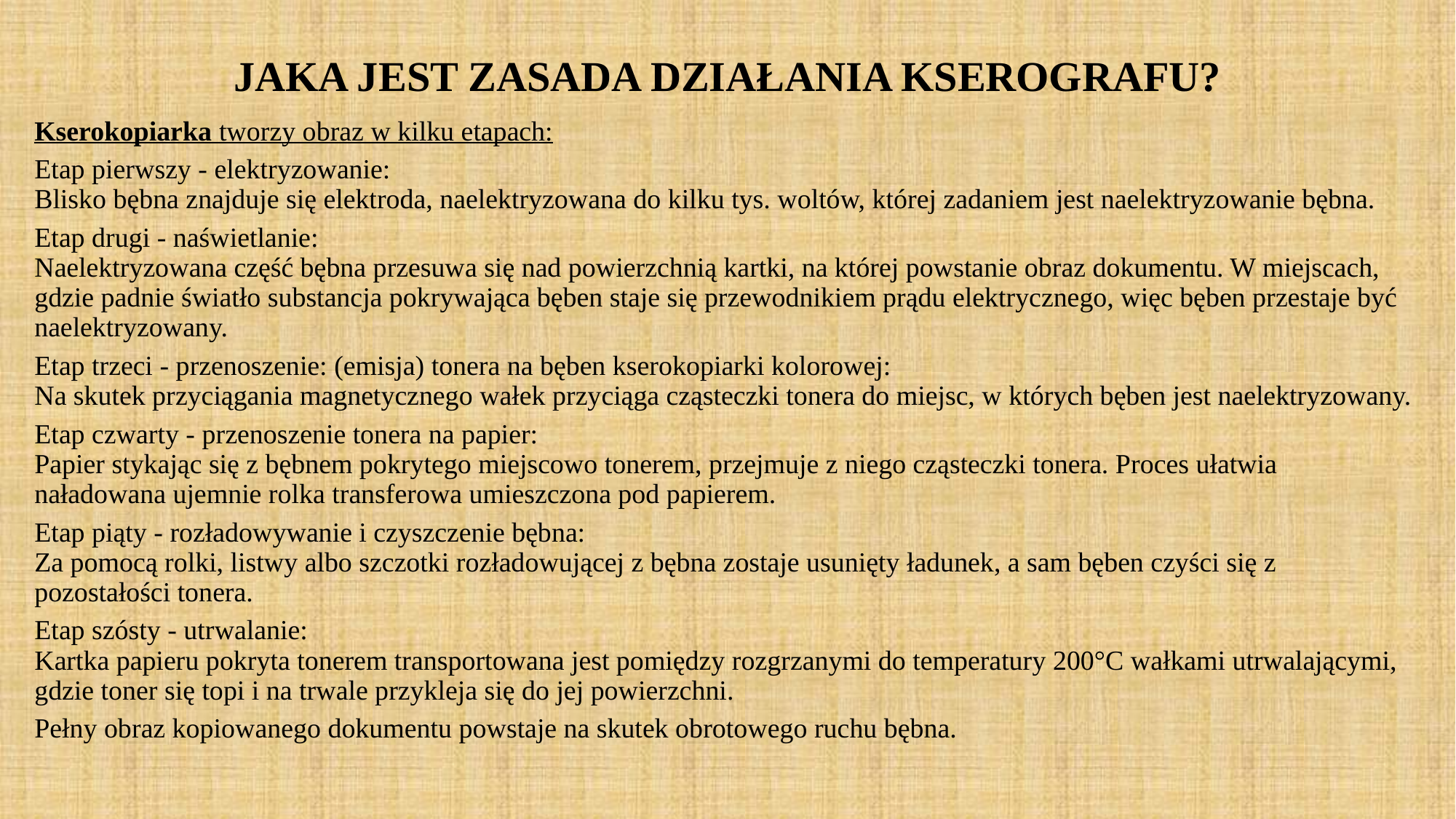

# JAKA JEST ZASADA DZIAŁANIA KSEROGRAFU?
Kserokopiarka tworzy obraz w kilku etapach:
Etap pierwszy - elektryzowanie:
Blisko bębna znajduje się elektroda, naelektryzowana do kilku tys. woltów, której zadaniem jest naelektryzowanie bębna.
Etap drugi - naświetlanie: 
Naelektryzowana część bębna przesuwa się nad powierzchnią kartki, na której powstanie obraz dokumentu. W miejscach, gdzie padnie światło substancja pokrywająca bęben staje się przewodnikiem prądu elektrycznego, więc bęben przestaje być naelektryzowany.
Etap trzeci - przenoszenie: (emisja) tonera na bęben kserokopiarki kolorowej:
Na skutek przyciągania magnetycznego wałek przyciąga cząsteczki tonera do miejsc, w których bęben jest naelektryzowany.
Etap czwarty - przenoszenie tonera na papier: 
Papier stykając się z bębnem pokrytego miejscowo tonerem, przejmuje z niego cząsteczki tonera. Proces ułatwia naładowana ujemnie rolka transferowa umieszczona pod papierem.
Etap piąty - rozładowywanie i czyszczenie bębna: 
Za pomocą rolki, listwy albo szczotki rozładowującej z bębna zostaje usunięty ładunek, a sam bęben czyści się z pozostałości tonera.
Etap szósty - utrwalanie: 
Kartka papieru pokryta tonerem transportowana jest pomiędzy rozgrzanymi do temperatury 200°C wałkami utrwalającymi, gdzie toner się topi i na trwale przykleja się do jej powierzchni.
Pełny obraz kopiowanego dokumentu powstaje na skutek obrotowego ruchu bębna.